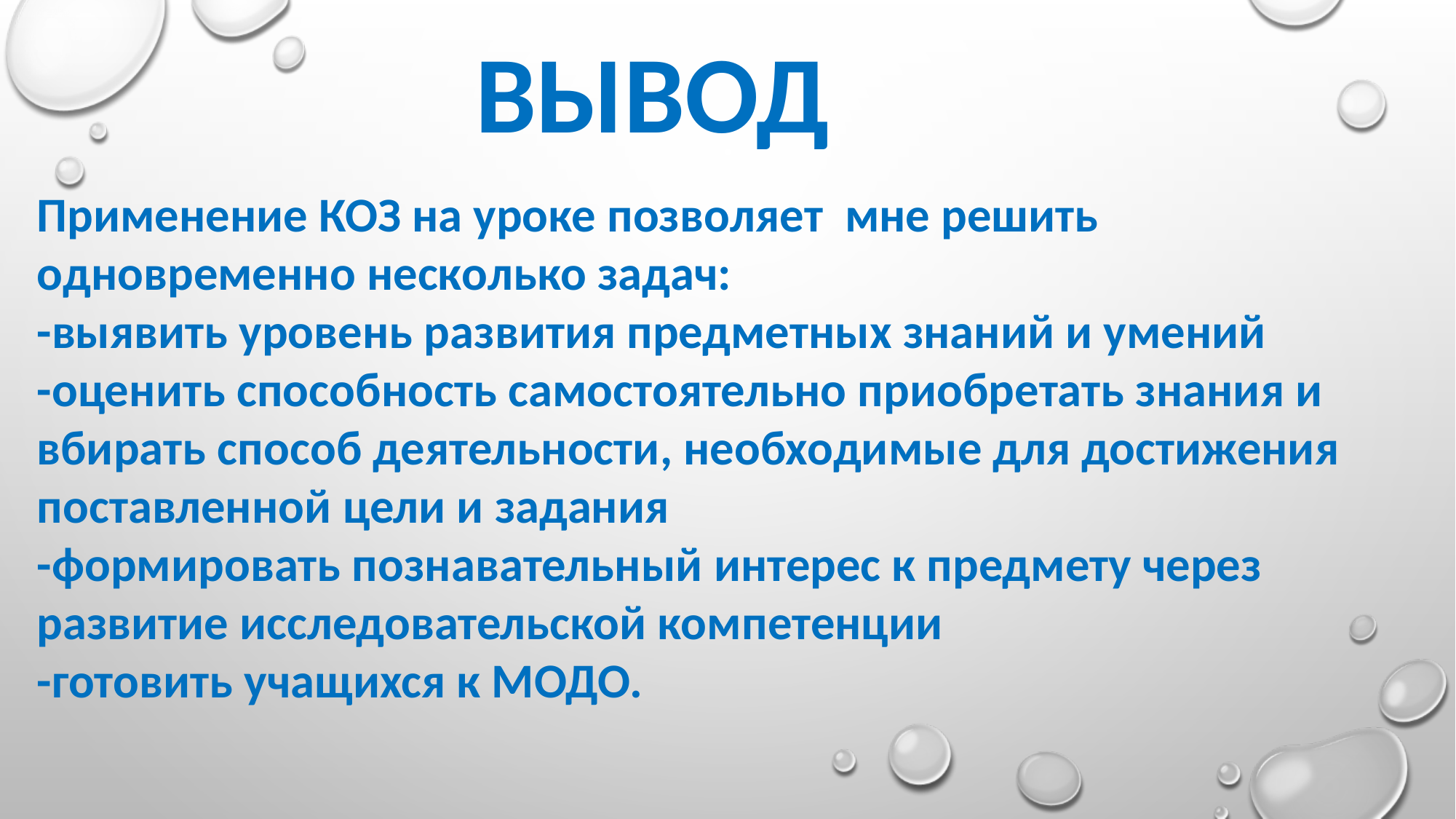

ВЫВОД
Применение КОЗ на уроке позволяет  мне решить одновременно несколько задач:
-выявить уровень развития предметных знаний и умений
-оценить способность самостоятельно приобретать знания и вбирать способ деятельности, необходимые для достижения поставленной цели и задания
-формировать познавательный интерес к предмету через развитие исследовательской компетенции
-готовить учащихся к МОДО.